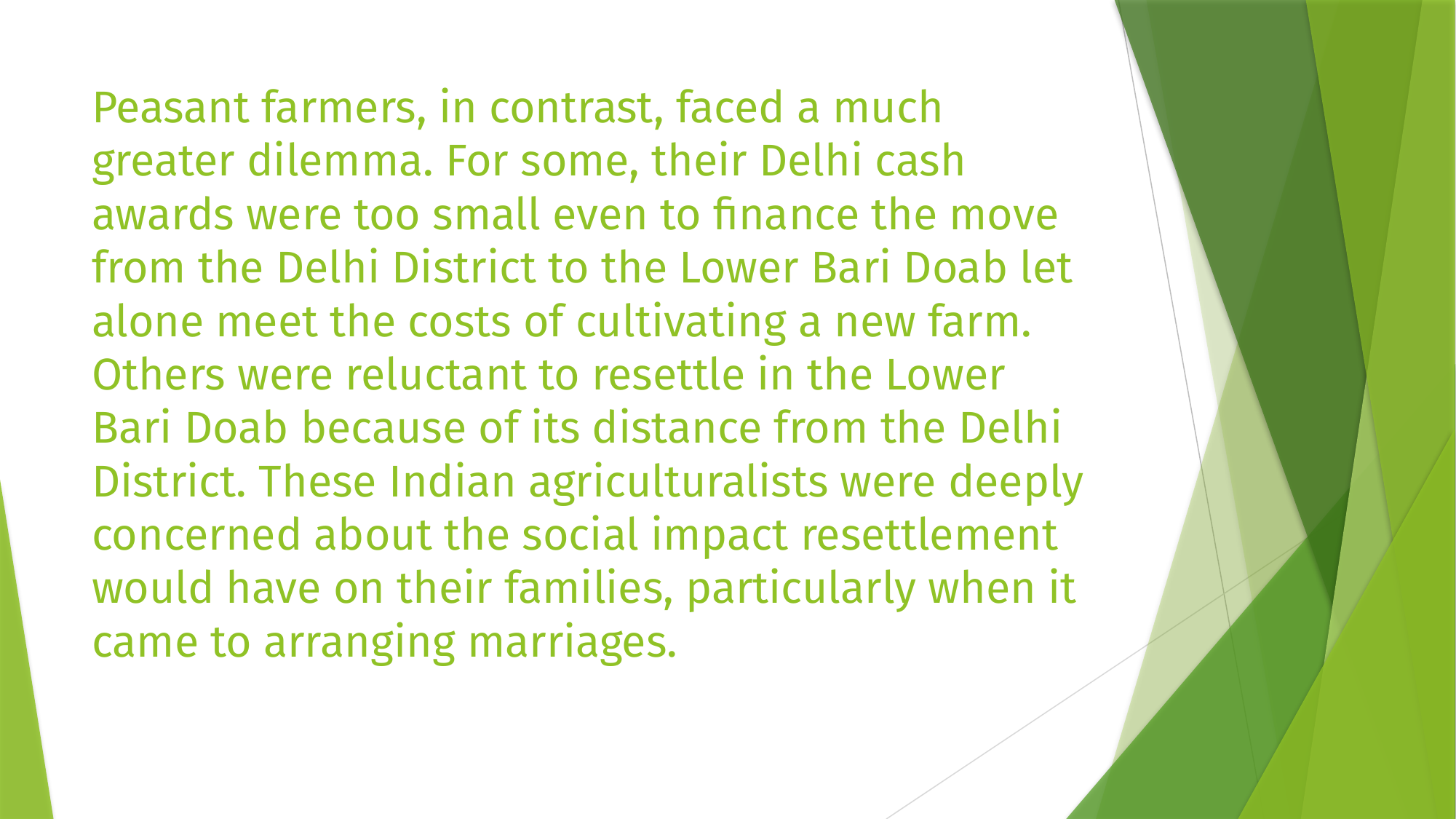

# Peasant farmers, in contrast, faced a much greater dilemma. For some, their Delhi cash awards were too small even to finance the move from the Delhi District to the Lower Bari Doab let alone meet the costs of cultivating a new farm. Others were reluctant to resettle in the Lower Bari Doab because of its distance from the Delhi District. These Indian agriculturalists were deeply concerned about the social impact resettlement would have on their families, particularly when it came to arranging marriages.